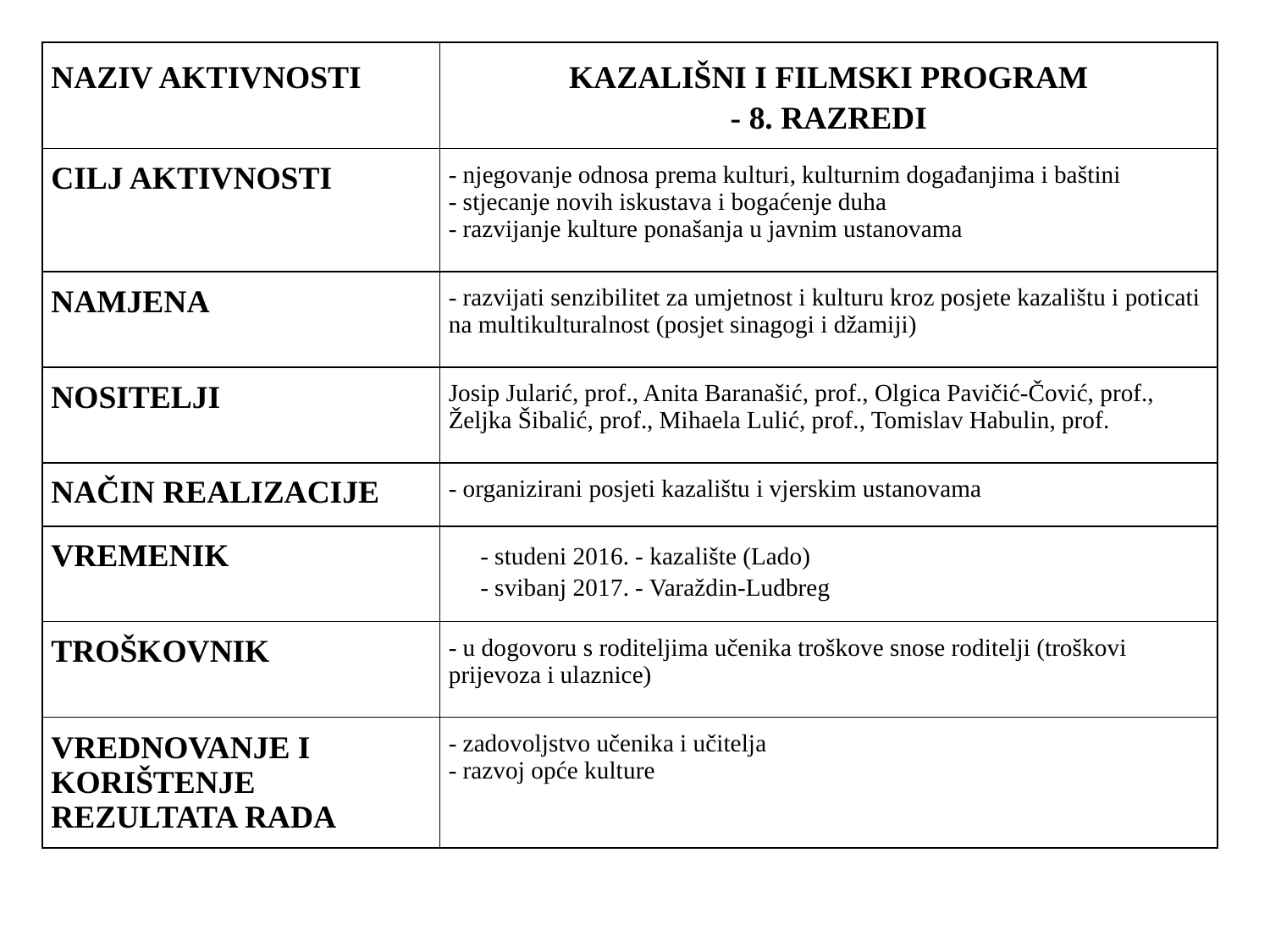

| NAZIV AKTIVNOSTI | KAZALIŠNI I FILMSKI PROGRAM - 8. RAZREDI |
| --- | --- |
| CILJ AKTIVNOSTI | - njegovanje odnosa prema kulturi, kulturnim događanjima i baštini - stjecanje novih iskustava i bogaćenje duha - razvijanje kulture ponašanja u javnim ustanovama |
| NAMJENA | - razvijati senzibilitet za umjetnost i kulturu kroz posjete kazalištu i poticati na multikulturalnost (posjet sinagogi i džamiji) |
| NOSITELJI | Josip Jularić, prof., Anita Baranašić, prof., Olgica Pavičić-Čović, prof., Željka Šibalić, prof., Mihaela Lulić, prof., Tomislav Habulin, prof. |
| NAČIN REALIZACIJE | - organizirani posjeti kazalištu i vjerskim ustanovama |
| VREMENIK | - studeni 2016. - kazalište (Lado) - svibanj 2017. - Varaždin-Ludbreg |
| TROŠKOVNIK | - u dogovoru s roditeljima učenika troškove snose roditelji (troškovi prijevoza i ulaznice) |
| VREDNOVANJE I KORIŠTENJE REZULTATA RADA | - zadovoljstvo učenika i učitelja - razvoj opće kulture |